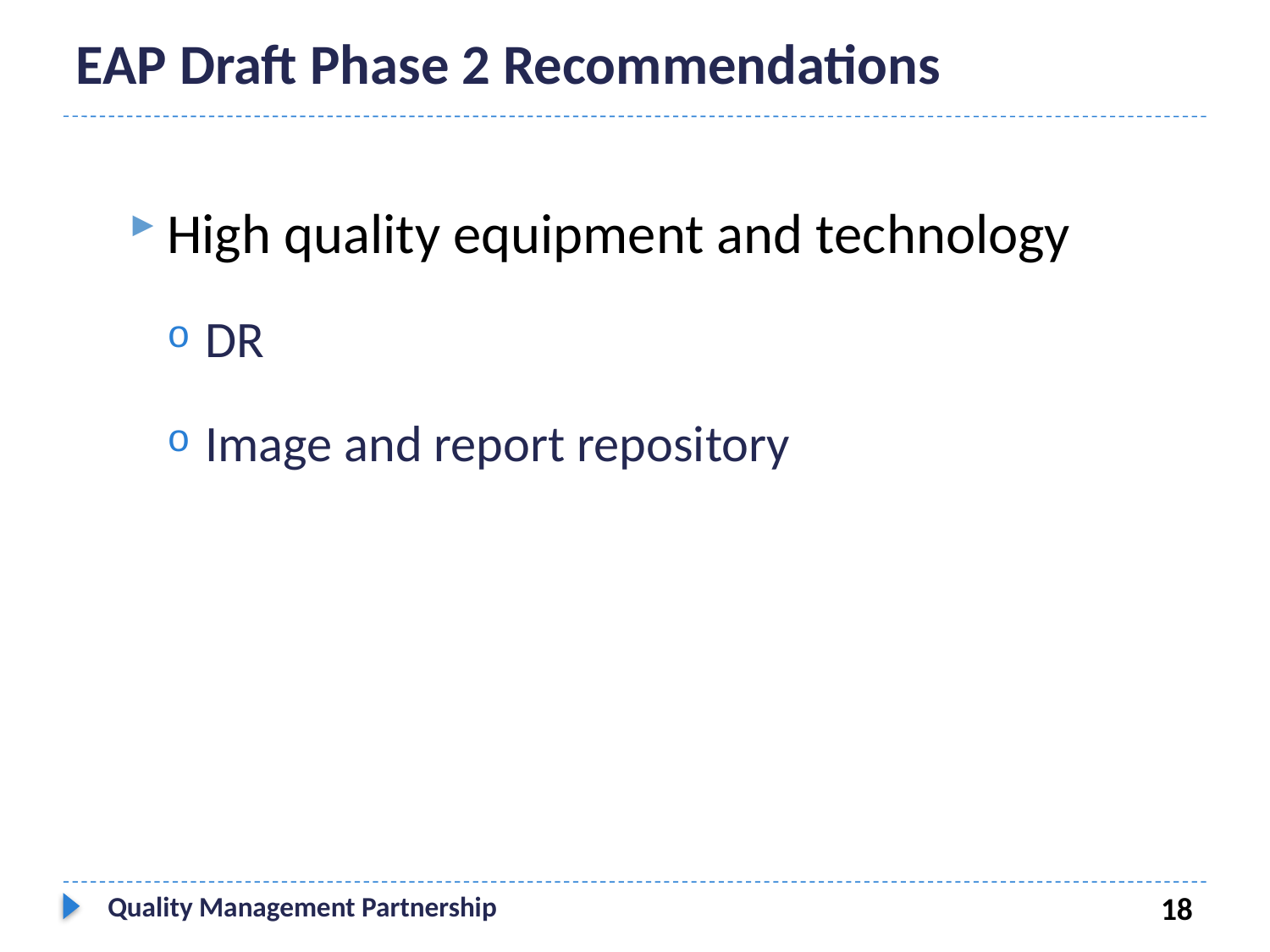

# EAP Draft Phase 2 Recommendations
High quality equipment and technology
DR
Image and report repository

Quality Management Partnership
18